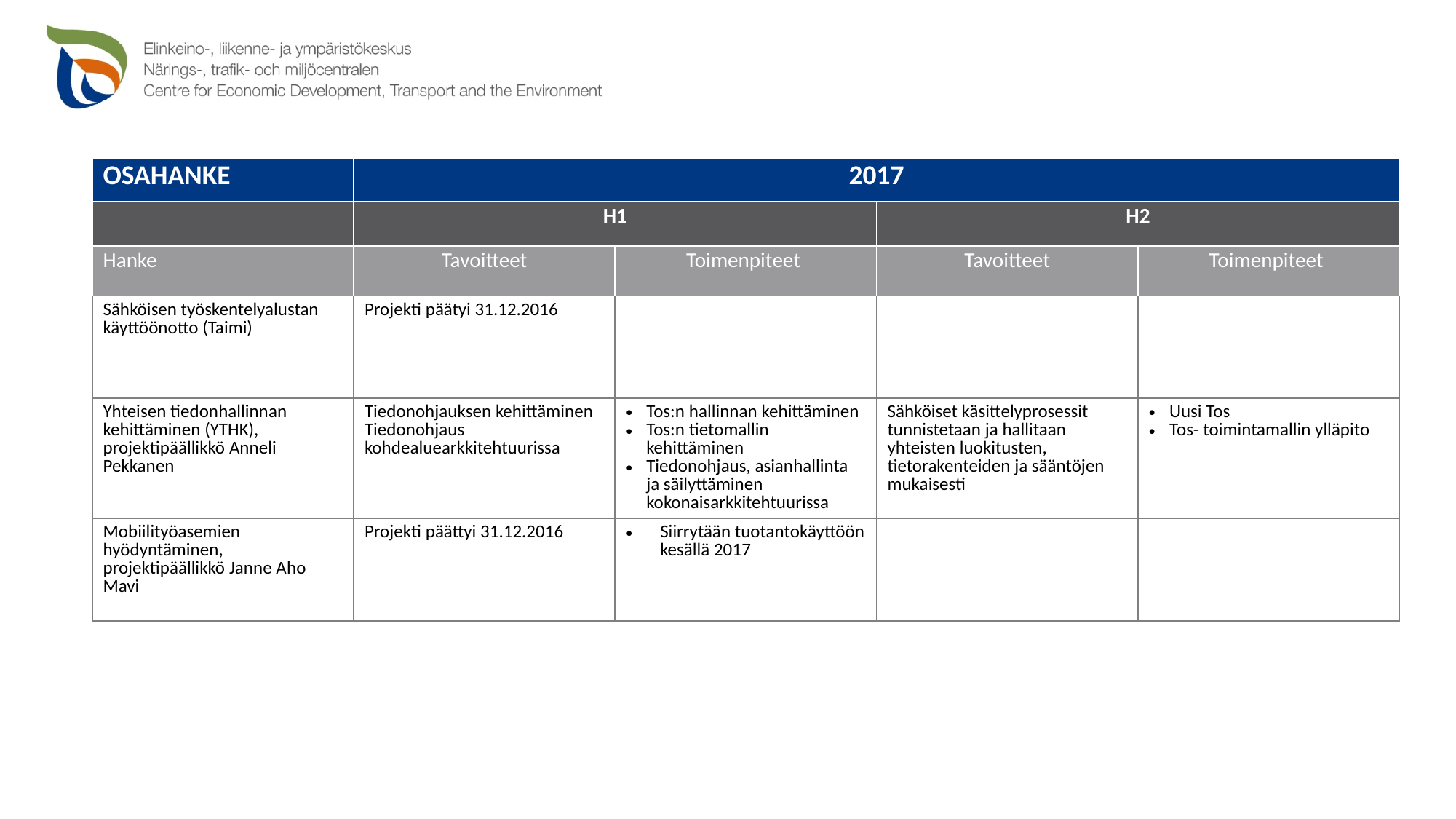

| OSAHANKE | 2017 |  |  |  |
| --- | --- | --- | --- | --- |
|  | H1 |  | H2 |  |
| Hanke | Tavoitteet | Toimenpiteet | Tavoitteet | Toimenpiteet |
| Sähköisen työskentelyalustan käyttöönotto (Taimi) | Projekti päätyi 31.12.2016 |  |  |  |
| Yhteisen tiedonhallinnan kehittäminen (YTHK), projektipäällikkö Anneli Pekkanen | Tiedonohjauksen kehittäminen Tiedonohjaus kohdealuearkkitehtuurissa | Tos:n hallinnan kehittäminen Tos:n tietomallin kehittäminen Tiedonohjaus, asianhallinta ja säilyttäminen kokonaisarkkitehtuurissa | Sähköiset käsittelyprosessit tunnistetaan ja hallitaan yhteisten luokitusten, tietorakenteiden ja sääntöjen mukaisesti | Uusi Tos Tos- toimintamallin ylläpito |
| Mobiilityöasemien hyödyntäminen, projektipäällikkö Janne Aho Mavi | Projekti päättyi 31.12.2016 | Siirrytään tuotantokäyttöön kesällä 2017 |  |  |